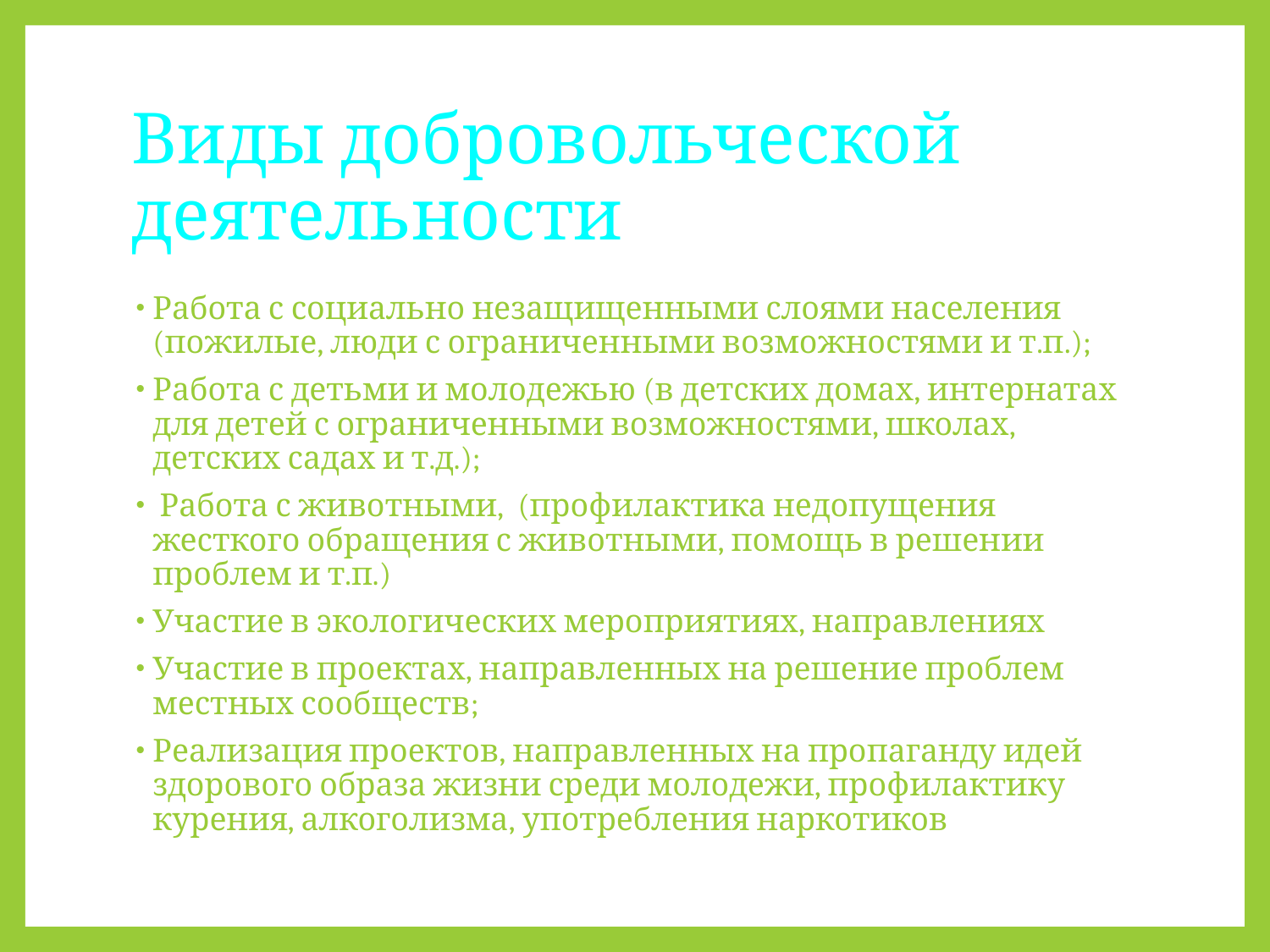

# Виды добровольческой деятельности
Работа с социально незащищенными слоями населения (пожилые, люди с ограниченными возможностями и т.п.);
Работа с детьми и молодежью (в детских домах, интернатах для детей с ограниченными возможностями, школах, детских садах и т.д.);
 Работа с животными,  (профилактика недопущения жесткого обращения с животными, помощь в решении проблем и т.п.)
Участие в экологических мероприятиях, направлениях
Участие в проектах, направленных на решение проблем местных сообществ;
Реализация проектов, направленных на пропаганду идей здорового образа жизни среди молодежи, профилактику курения, алкоголизма, употребления наркотиков